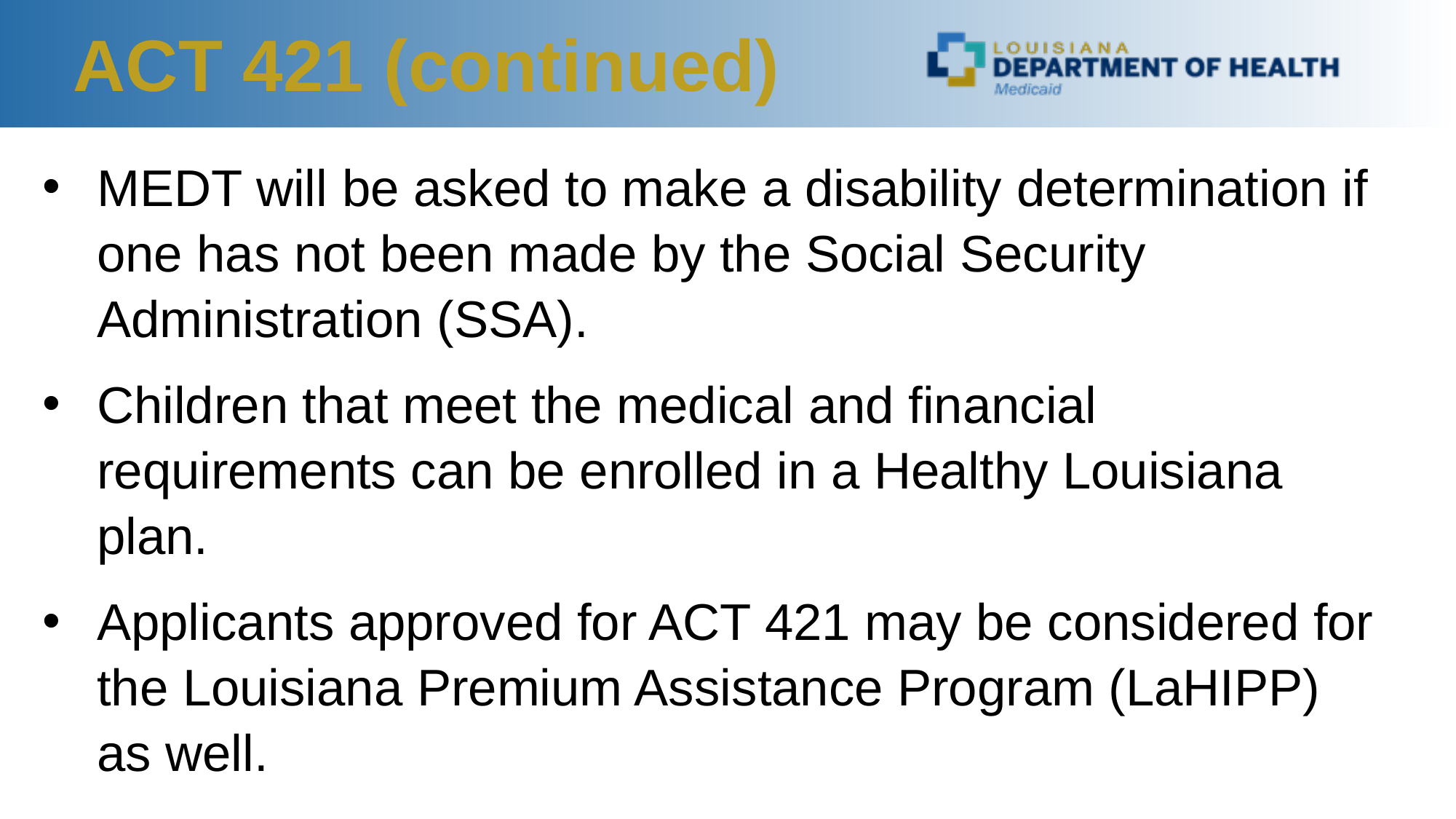

ACT 421 (continued)
MEDT will be asked to make a disability determination if one has not been made by the Social Security Administration (SSA).
Children that meet the medical and financial requirements can be enrolled in a Healthy Louisiana plan.
Applicants approved for ACT 421 may be considered for the Louisiana Premium Assistance Program (LaHIPP) as well.